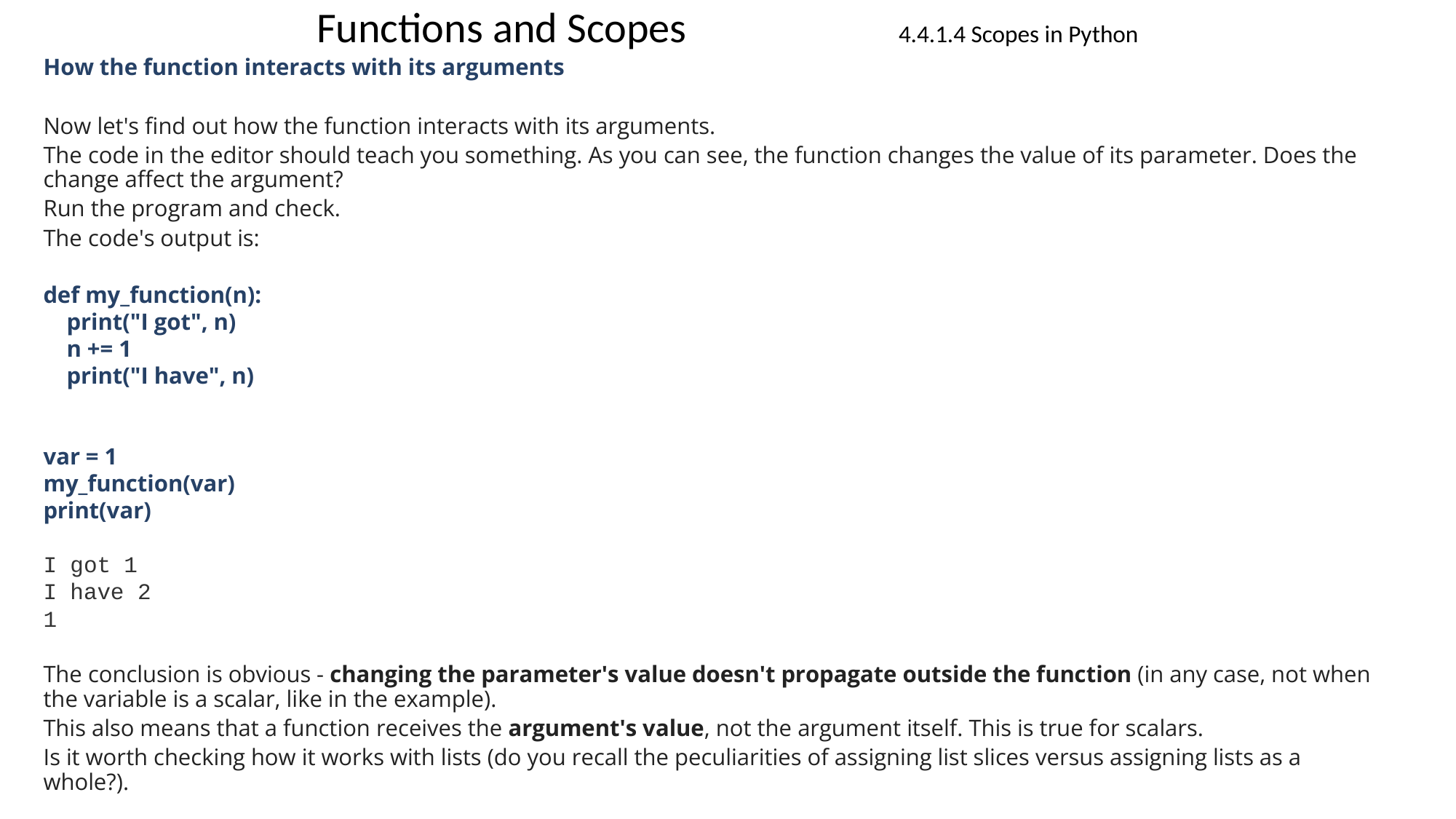

# Functions and Scopes                      4.4.1.4 Scopes in Python
How the function interacts with its arguments

Now let's find out how the function interacts with its arguments.
The code in the editor should teach you something. As you can see, the function changes the value of its parameter. Does the change affect the argument?
Run the program and check.
The code's output is:

def my_function(n):
    print("I got", n)
    n += 1
    print("I have", n)

var = 1
my_function(var)
print(var)

I got 1
I have 2
1

The conclusion is obvious - changing the parameter's value doesn't propagate outside the function (in any case, not when the variable is a scalar, like in the example).
This also means that a function receives the argument's value, not the argument itself. This is true for scalars.
Is it worth checking how it works with lists (do you recall the peculiarities of assigning list slices versus assigning lists as a whole?).